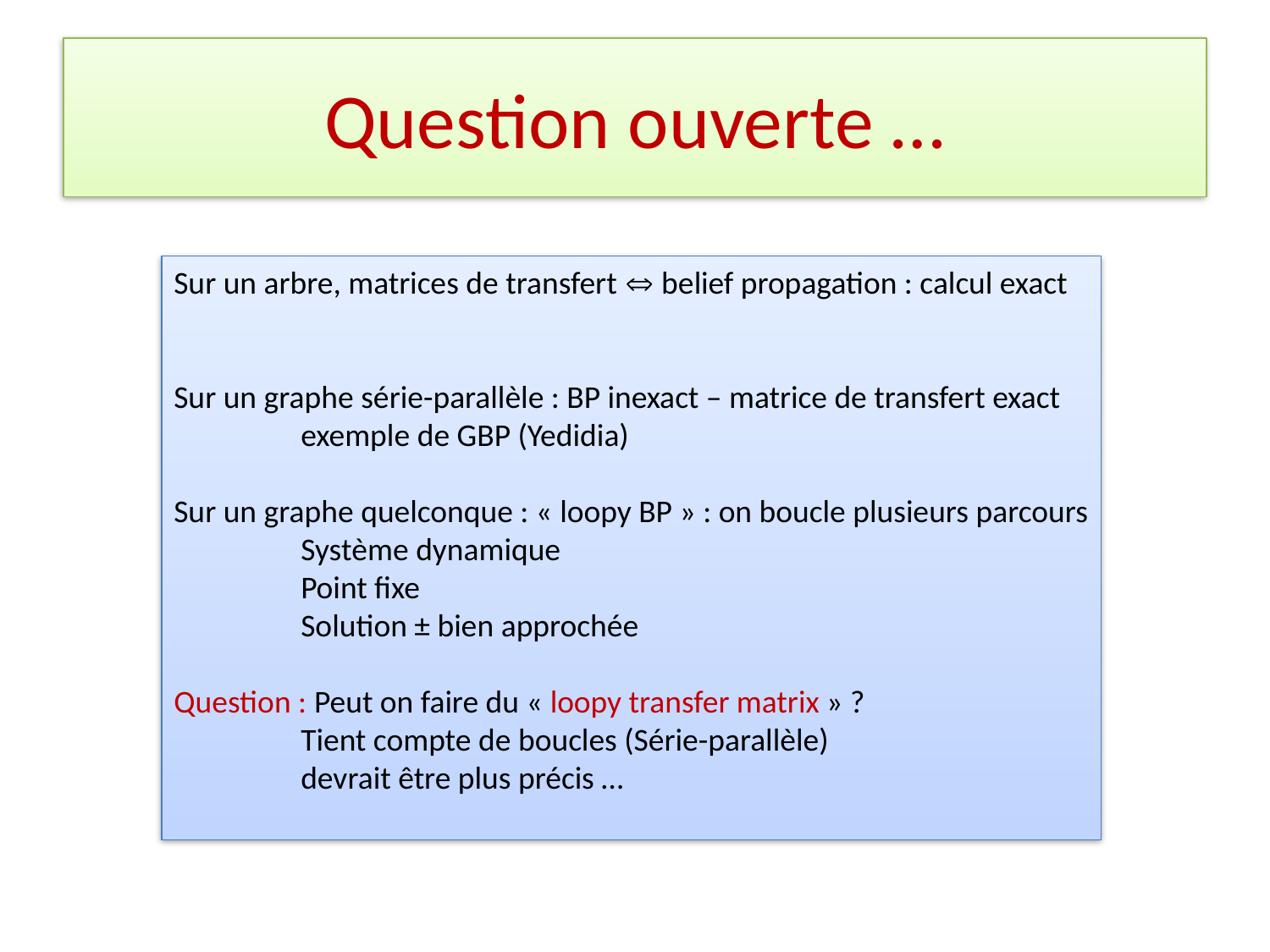

# Question ouverte …
Sur un arbre, matrices de transfert ⇔ belief propagation : calcul exact

Sur un graphe série-parallèle : BP inexact – matrice de transfert exact
	exemple de GBP (Yedidia)

Sur un graphe quelconque : « loopy BP » : on boucle plusieurs parcours
	Système dynamique
	Point fixe
	Solution ± bien approchée

Question : Peut on faire du « loopy transfer matrix » ?
	Tient compte de boucles (Série-parallèle)
	devrait être plus précis …